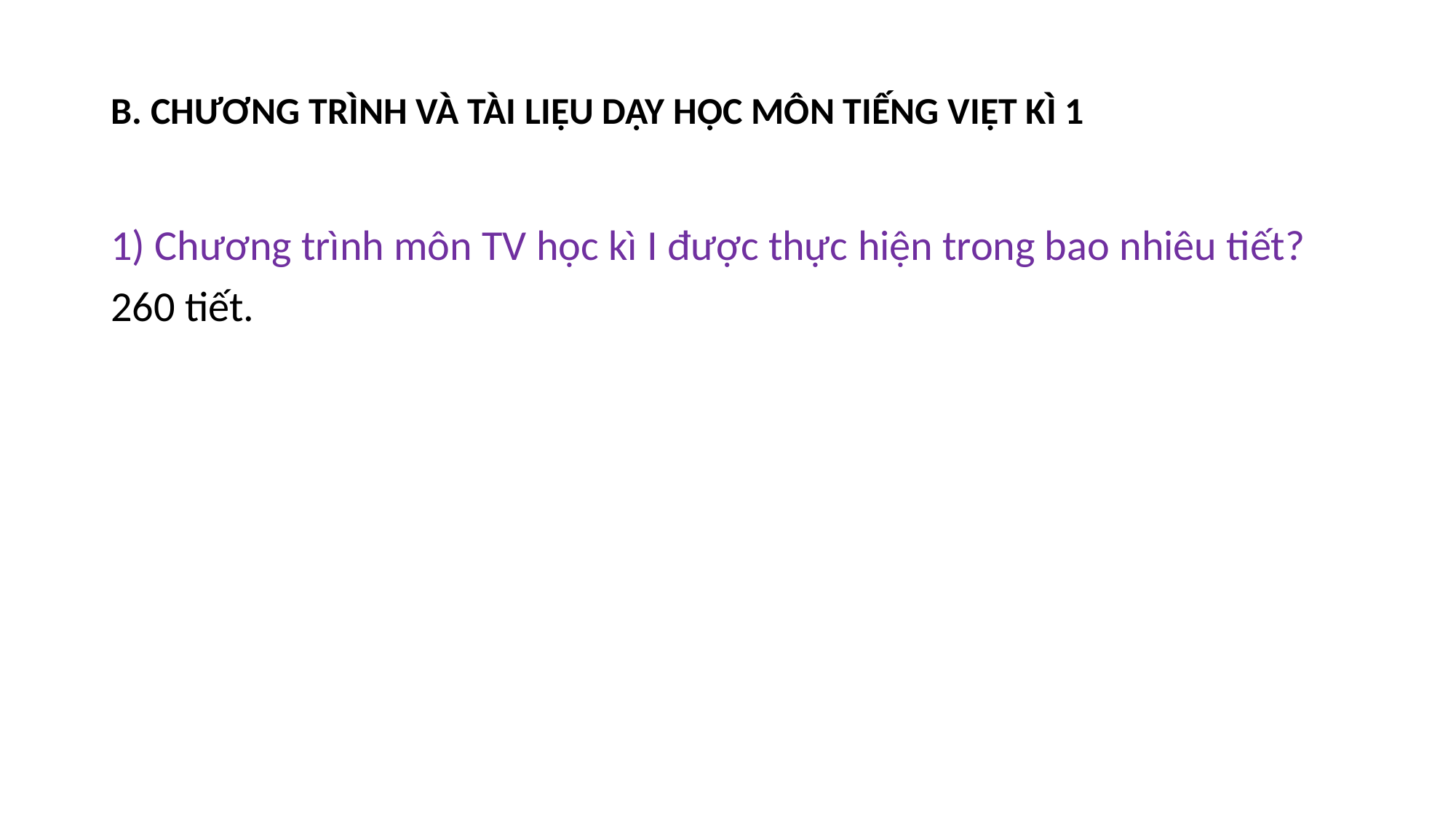

# B. CHƯƠNG TRÌNH VÀ TÀI LIỆU DẠY HỌC MÔN TIẾNG VIỆT KÌ 1
1) Chương trình môn TV học kì I được thực hiện trong bao nhiêu tiết?
260 tiết.